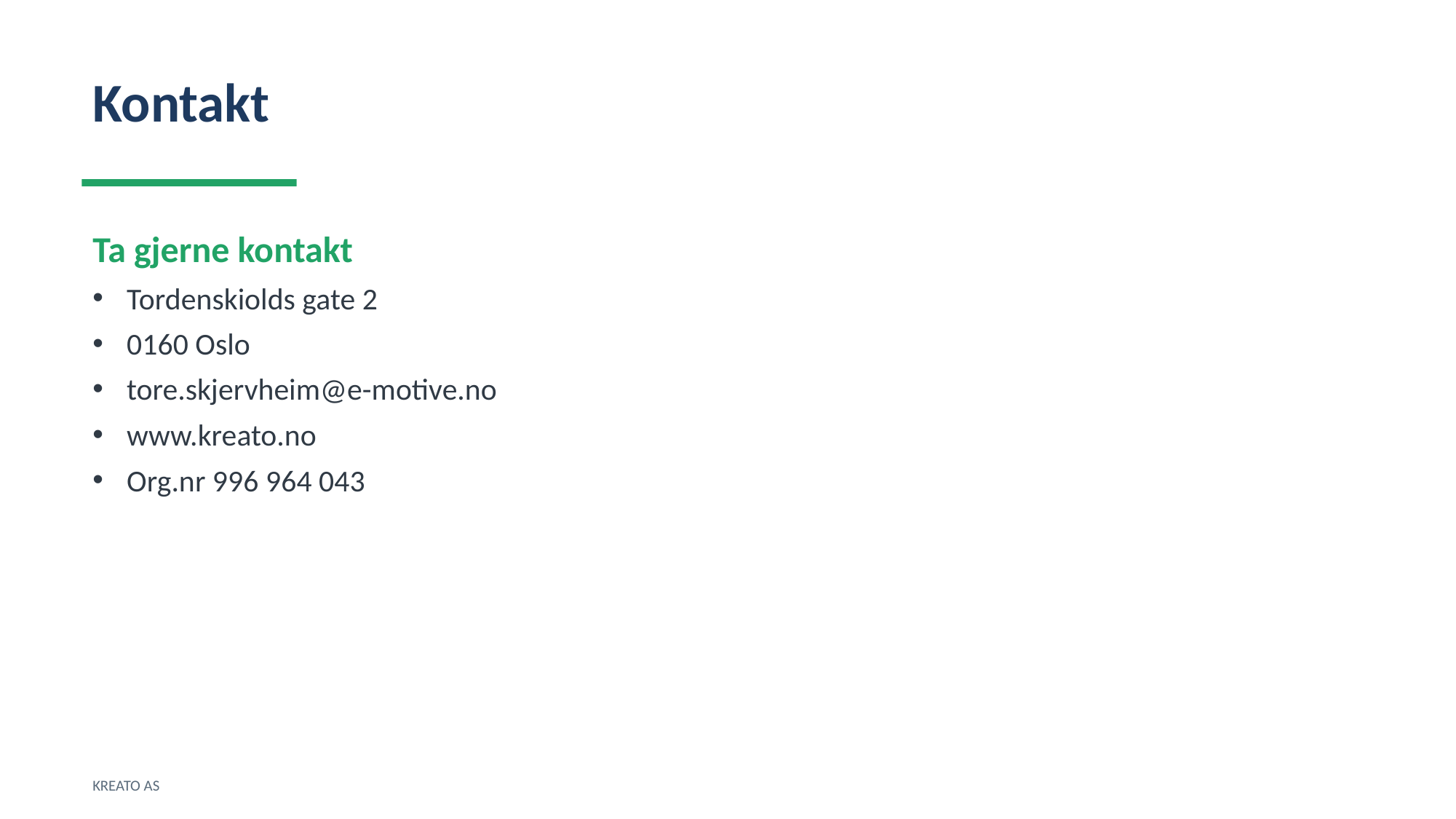

Kontakt

Ta gjerne kontakt
Tordenskiolds gate 2
0160 Oslo
tore.skjervheim@e-motive.no
www.kreato.no
Org.nr 996 964 043
KREATO AS